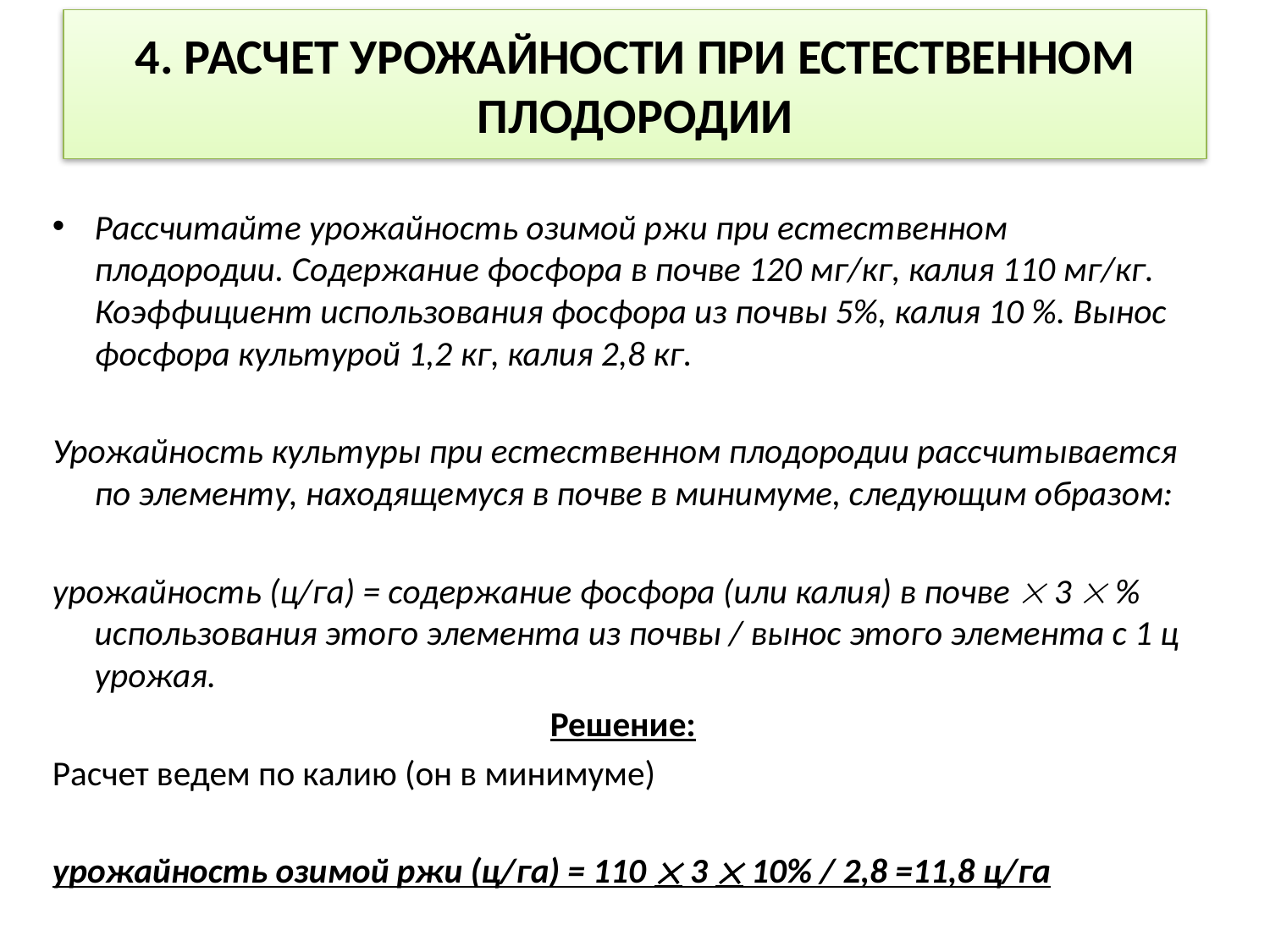

# 4. РАСЧЕТ УРОЖАЙНОСТИ ПРИ ЕСТЕСТВЕННОМ ПЛОДОРОДИИ
Рассчитайте урожайность озимой ржи при естественном плодородии. Содержание фосфора в почве 120 мг/кг, калия 110 мг/кг. Коэффициент использования фосфора из почвы 5%, калия 10 %. Вынос фосфора культурой 1,2 кг, калия 2,8 кг.

Урожайность культуры при естественном плодородии рассчитывается по элементу, находящемуся в почве в минимуме, следующим образом:

урожайность (ц/га) = содержание фосфора (или калия) в почве × 3 × % использования этого элемента из почвы / вынос этого элемента с 1 ц урожая.
Решение:
Расчет ведем по калию (он в минимуме)

урожайность озимой ржи (ц/га) = 110 × 3 × 10% / 2,8 =11,8 ц/га